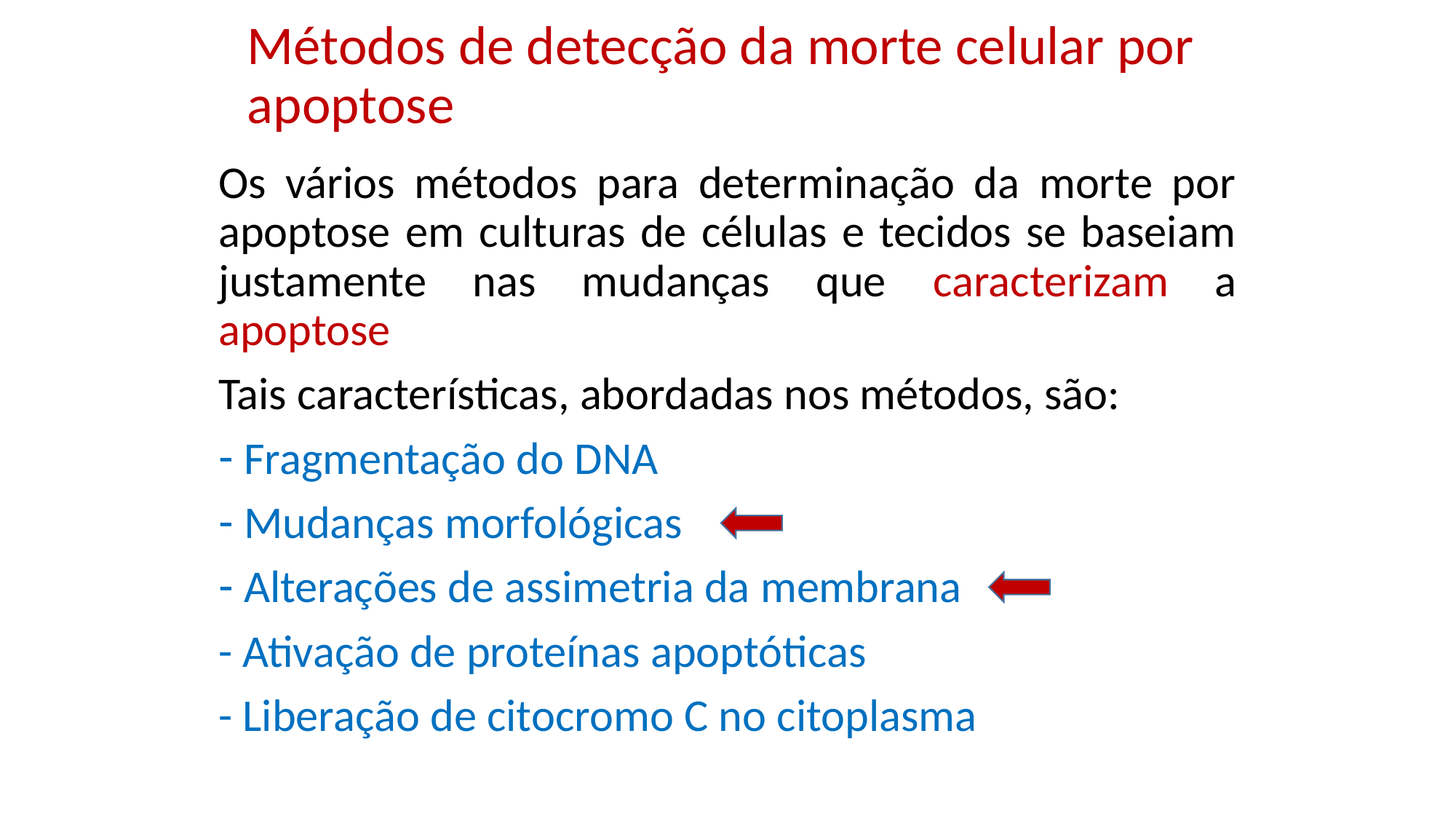

# Métodos de detecção da morte celular por apoptose
Os vários métodos para determinação da morte por apoptose em culturas de células e tecidos se baseiam justamente nas mudanças que caracterizam a apoptose
Tais características, abordadas nos métodos, são:
 Fragmentação do DNA
 Mudanças morfológicas
 Alterações de assimetria da membrana
- Ativação de proteínas apoptóticas
- Liberação de citocromo C no citoplasma